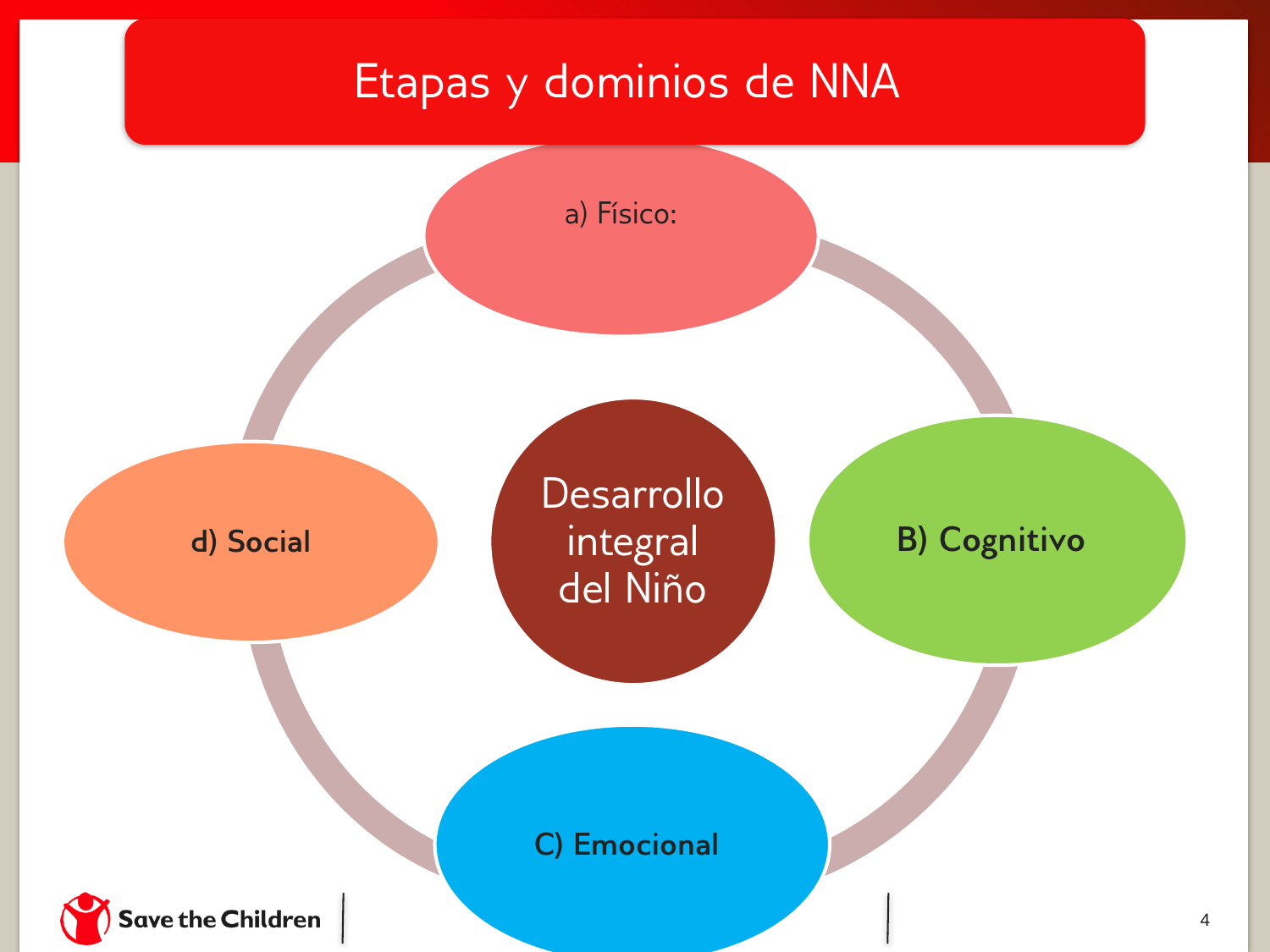

Etapas y dominios de NNA
Desarrollo integral del Niño
a) Físico:

B) Cognitivo
C) Emocional
d) Social
4